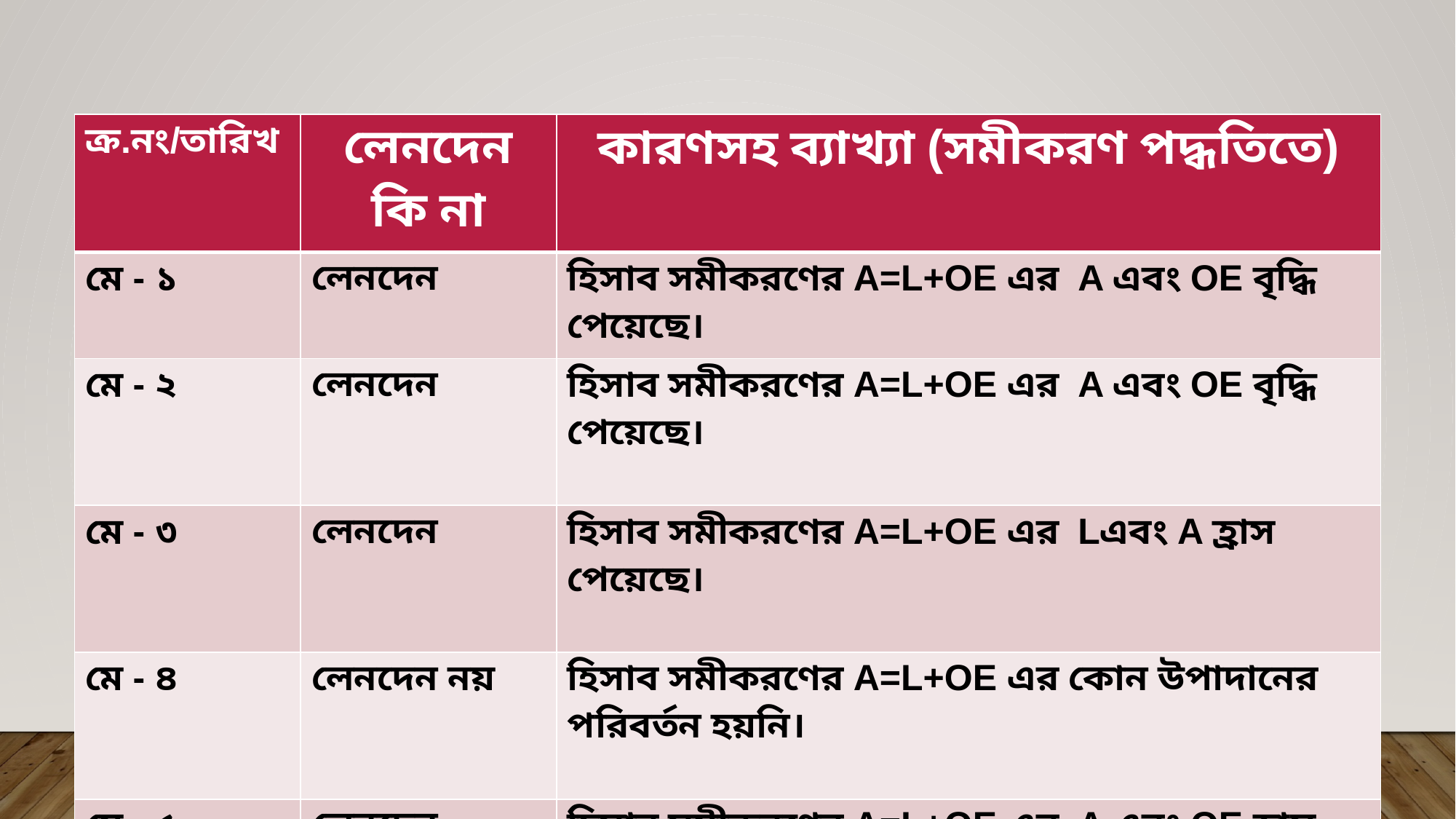

| ক্র.নং/তারিখ | লেনদেন কি না | কারণসহ ব্যাখ্যা (সমীকরণ পদ্ধতিতে) |
| --- | --- | --- |
| মে - ১ | লেনদেন | হিসাব সমীকরণের A=L+OE এর A এবং OE বৃদ্ধি পেয়েছে। |
| মে - ২ | লেনদেন | হিসাব সমীকরণের A=L+OE এর A এবং OE বৃদ্ধি পেয়েছে। |
| মে - ৩ | লেনদেন | হিসাব সমীকরণের A=L+OE এর Lএবং A হ্রাস পেয়েছে। |
| মে - ৪ | লেনদেন নয় | হিসাব সমীকরণের A=L+OE এর কোন উপাদানের পরিবর্তন হয়নি। |
| মে - ৫ | লেনদেন | হিসাব সমীকরণের A=L+OE এর A এবং OE হ্রাস পেয়েছে। |
| মে - ৬ | লেনদেন | হিসাব সমীকরণের A=L+OE এর কোন উপাদানের পরিবর্তন হয়নি। |